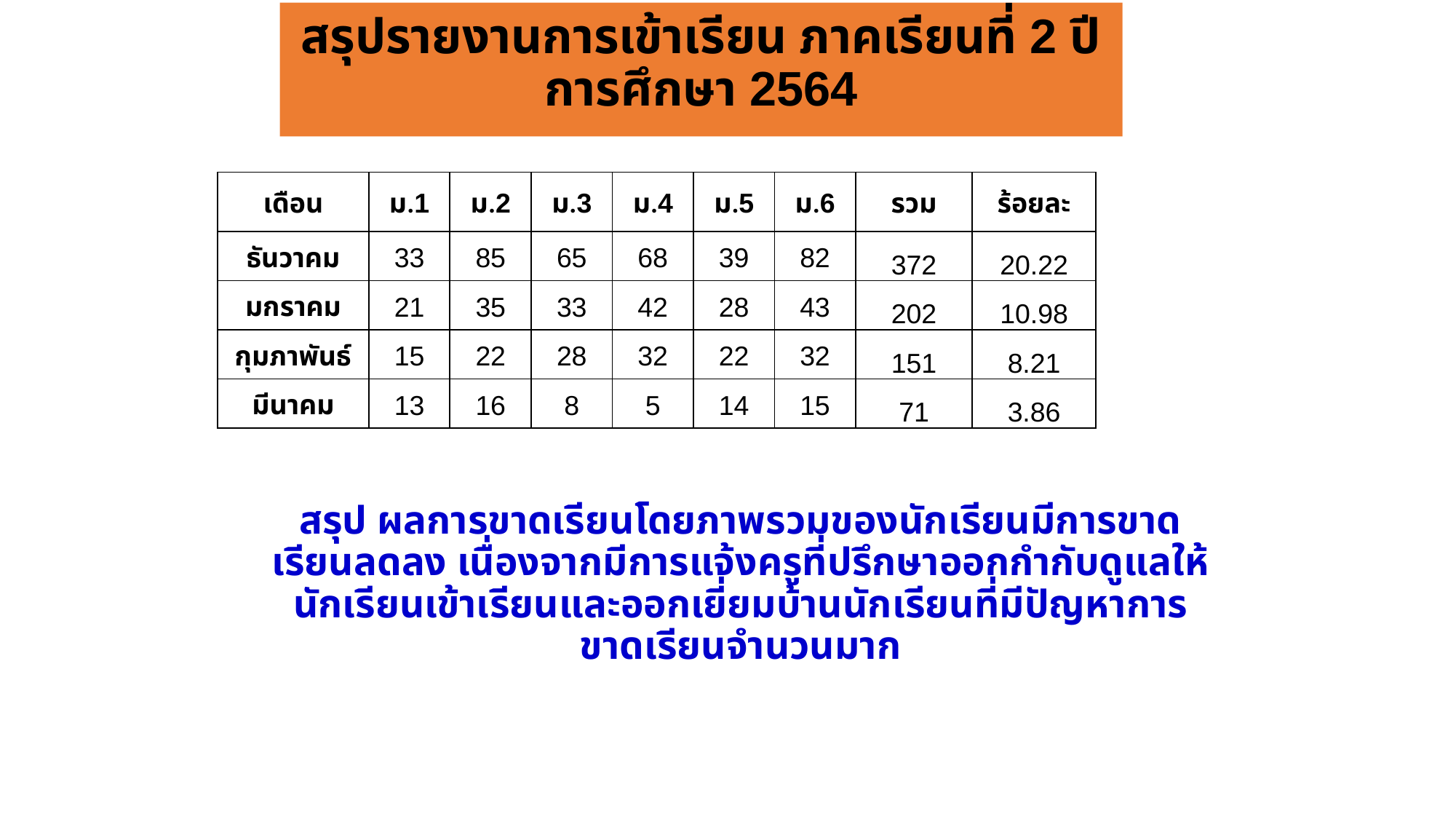

# สรุปรายงานการเข้าเรียน ภาคเรียนที่ 2 ปีการศึกษา 2564
| เดือน | ม.1 | ม.2 | ม.3 | ม.4 | ม.5 | ม.6 | รวม | ร้อยละ |
| --- | --- | --- | --- | --- | --- | --- | --- | --- |
| ธันวาคม | 33 | 85 | 65 | 68 | 39 | 82 | 372 | 20.22 |
| มกราคม | 21 | 35 | 33 | 42 | 28 | 43 | 202 | 10.98 |
| กุมภาพันธ์ | 15 | 22 | 28 | 32 | 22 | 32 | 151 | 8.21 |
| มีนาคม | 13 | 16 | 8 | 5 | 14 | 15 | 71 | 3.86 |
สรุป ผลการขาดเรียนโดยภาพรวมของนักเรียนมีการขาดเรียนลดลง เนื่องจากมีการแจ้งครูที่ปรึกษาออกกำกับดูแลให้นักเรียนเข้าเรียนและออกเยี่ยมบ้านนักเรียนที่มีปัญหาการขาดเรียนจำนวนมาก